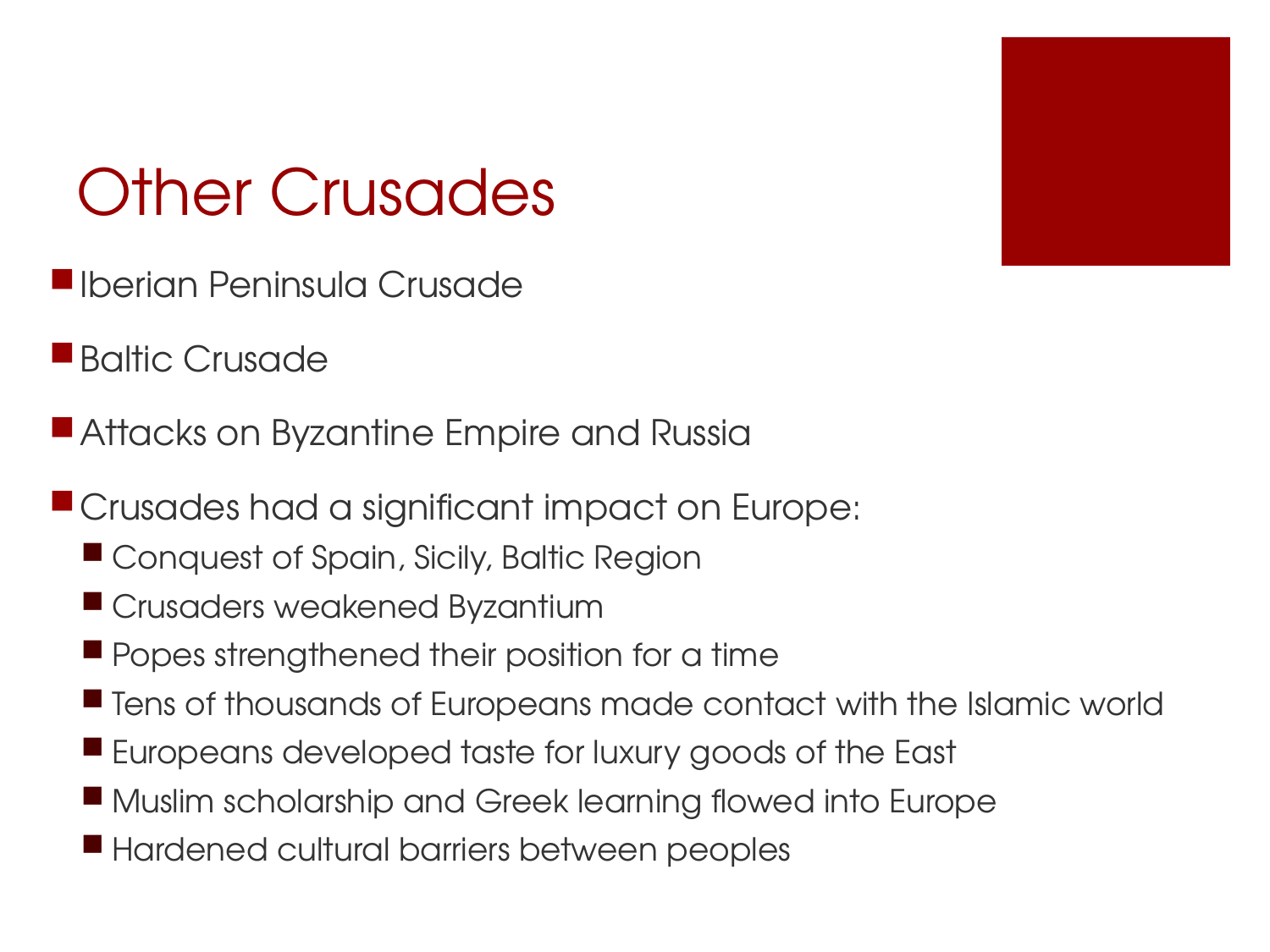

# Other Crusades
Iberian Peninsula Crusade
Baltic Crusade
Attacks on Byzantine Empire and Russia
Crusades had a significant impact on Europe:
Conquest of Spain, Sicily, Baltic Region
Crusaders weakened Byzantium
Popes strengthened their position for a time
Tens of thousands of Europeans made contact with the Islamic world
Europeans developed taste for luxury goods of the East
Muslim scholarship and Greek learning flowed into Europe
Hardened cultural barriers between peoples